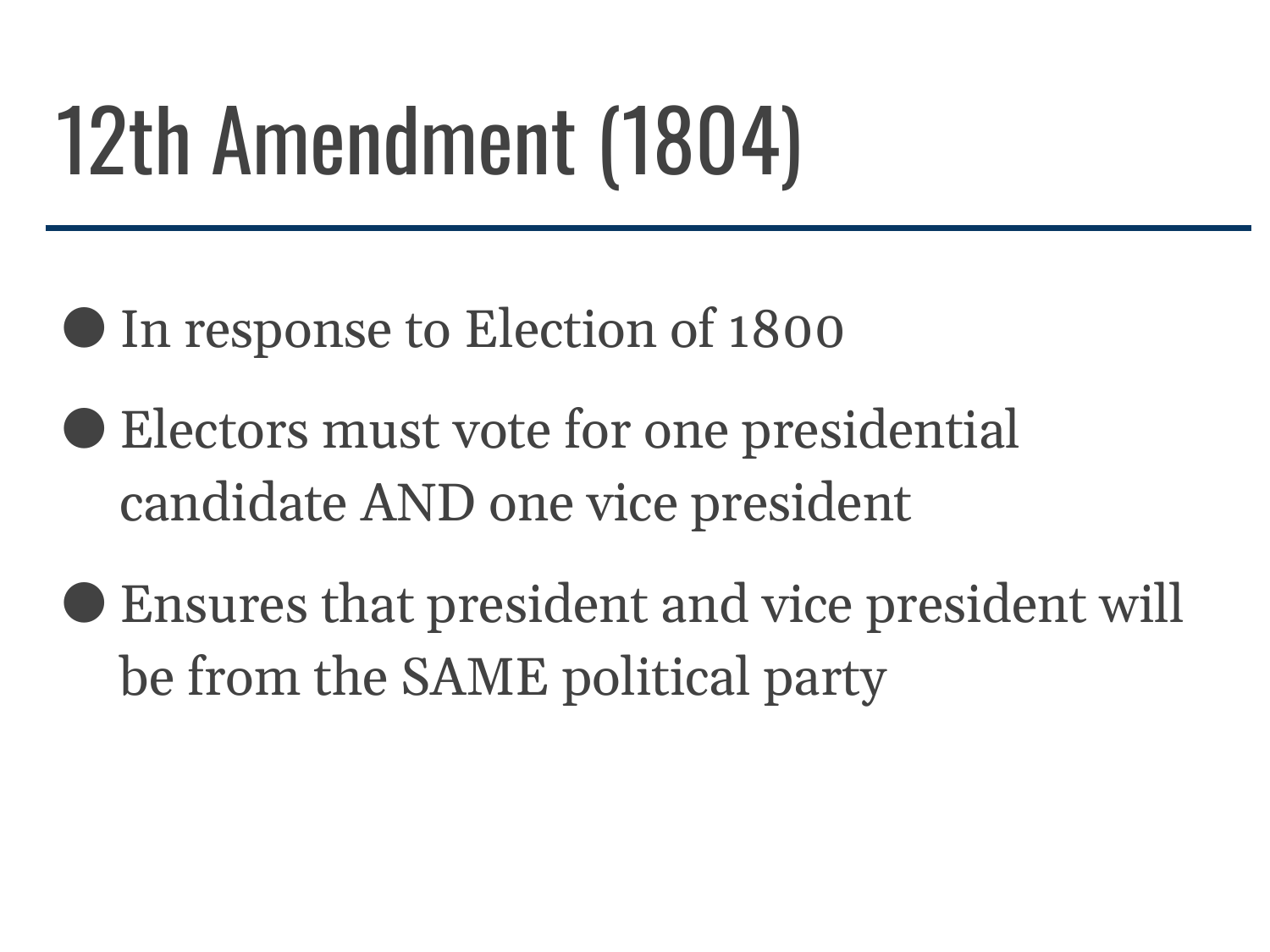

# 12th Amendment (1804)
In response to Election of 1800
Electors must vote for one presidential candidate AND one vice president
Ensures that president and vice president will be from the SAME political party